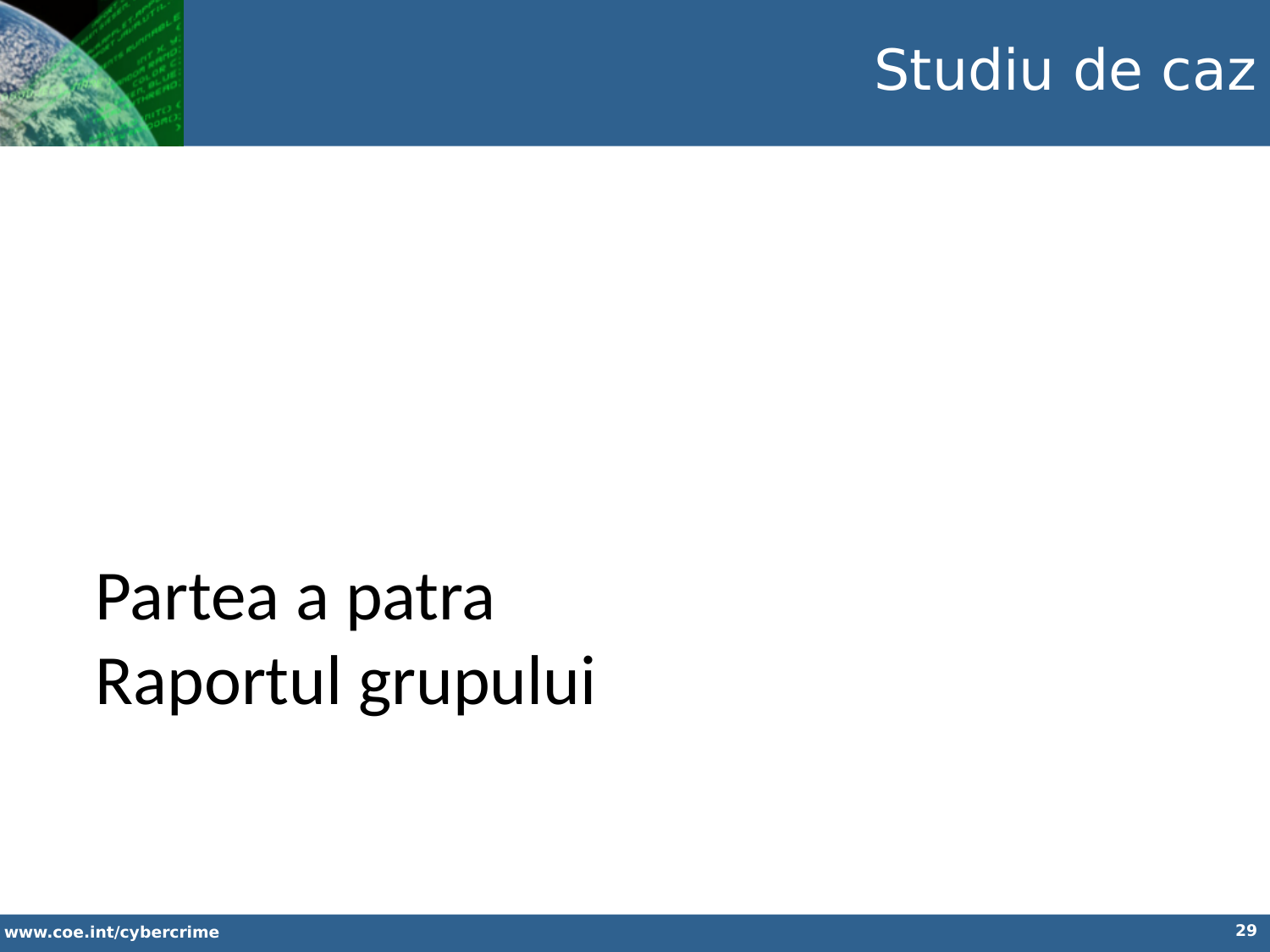

Studiu de caz
Partea a patra
Raportul grupului
29